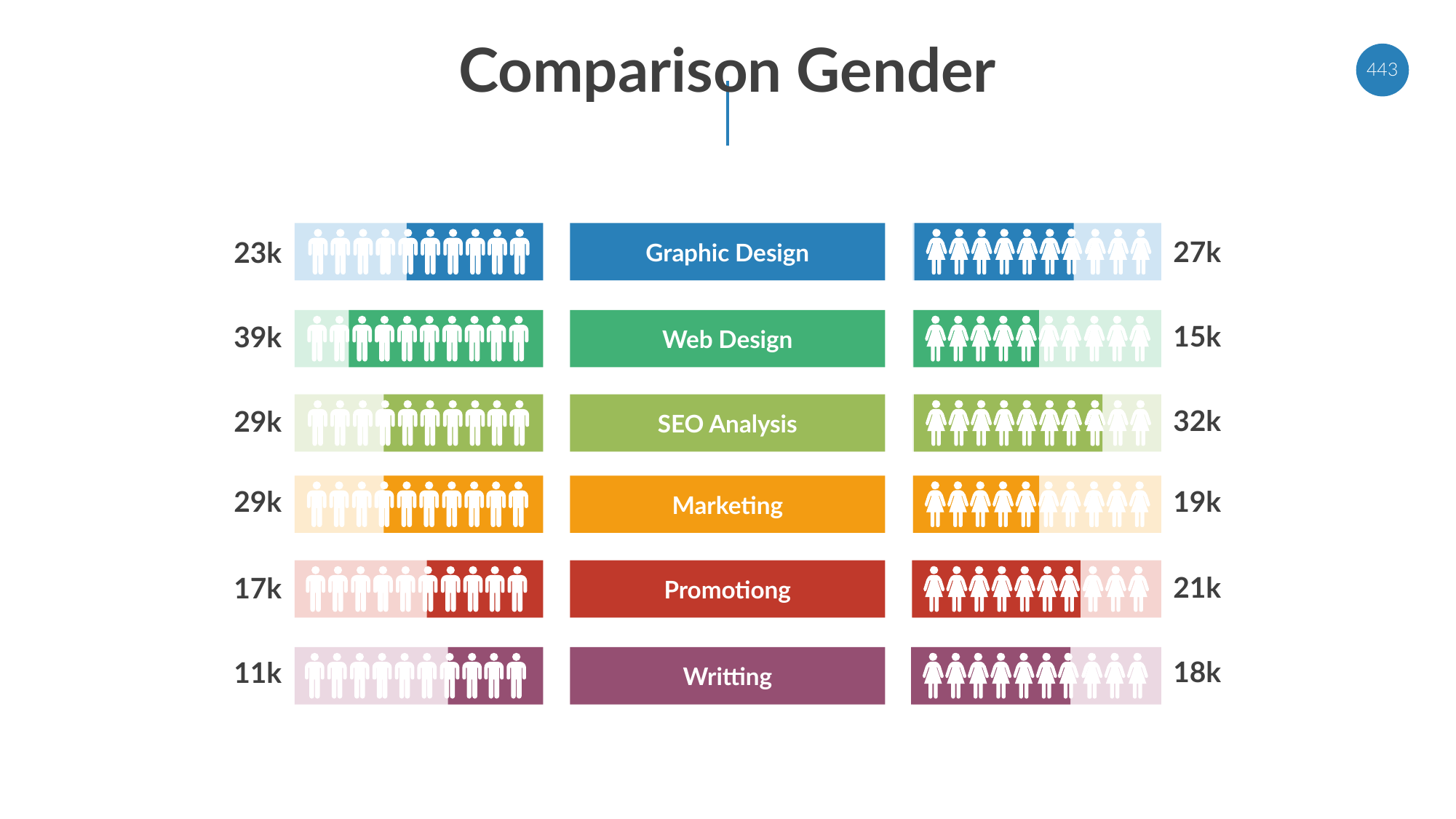

# Comparison Gender
443

Graphic Design

27k
23k

Web Design

15k
39k

SEO Analysis

32k
29k

Marketing

19k
29k

Promotiong

21k
17k

Writting

18k
11k